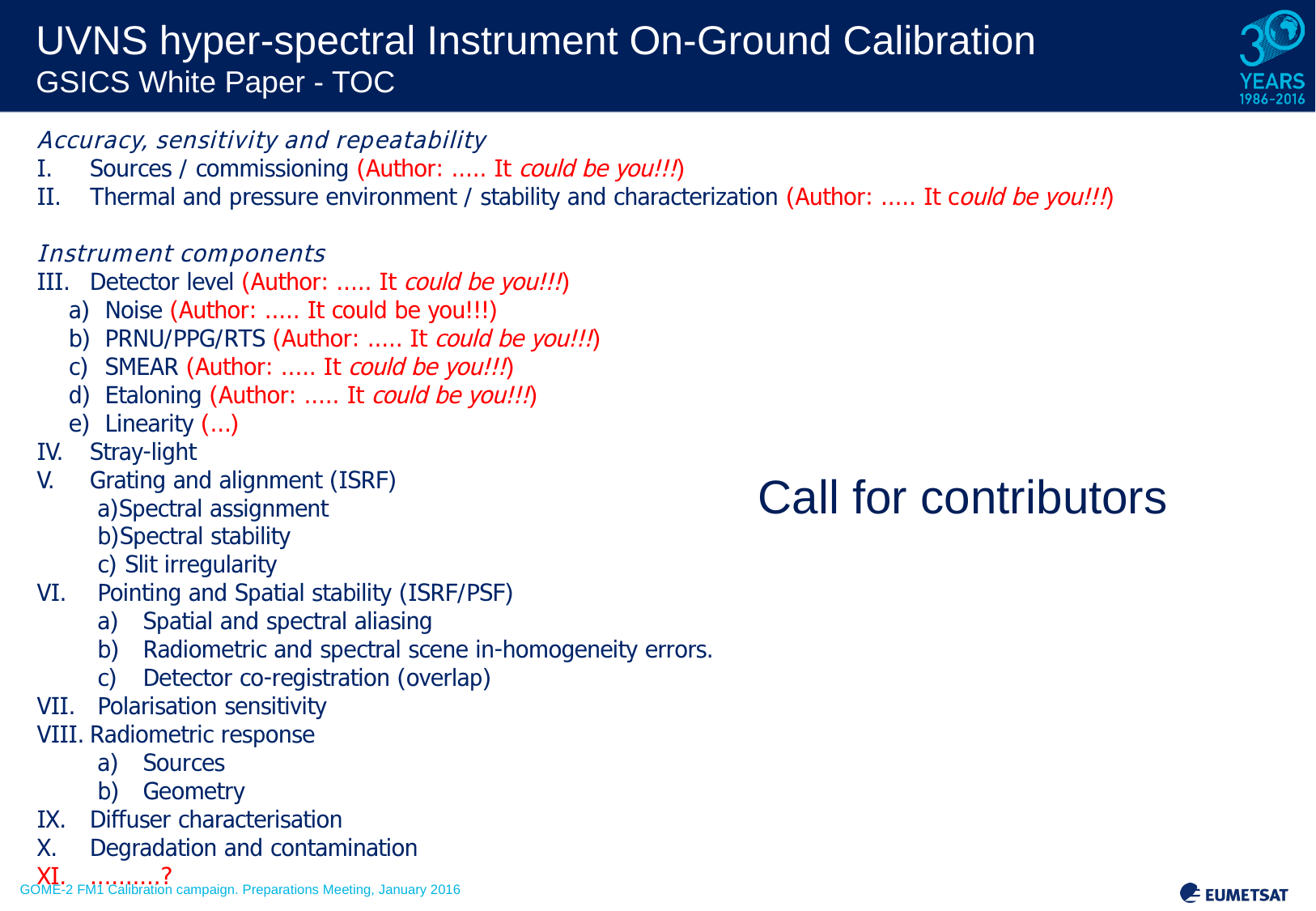

UVNS hyper-spectral Instrument On-Ground Calibration
GSICS White Paper - TOC

Accuracy, sensitivity and repeatability
Sources / commissioning (Author: ..... It could be you!!!)
Thermal and pressure environment / stability and characterization (Author: ..... It could be you!!!)

Instrument components
Detector level (Author: ..... It could be you!!!)
 Noise (Author: ..... It could be you!!!)
 PRNU/PPG/RTS (Author: ..... It could be you!!!)
 SMEAR (Author: ..... It could be you!!!)
 Etaloning (Author: ..... It could be you!!!)
 Linearity (...)
Stray-light
Grating and alignment (ISRF)
Spectral assignment
Spectral stability
 Slit irregularity
 Pointing and Spatial stability (ISRF/PSF)
Spatial and spectral aliasing
Radiometric and spectral scene in-homogeneity errors.
Detector co-registration (overlap)
 Polarisation sensitivity
Radiometric response
Sources
Geometry
Diffuser characterisation
Degradation and contamination
..........?
Call for contributors